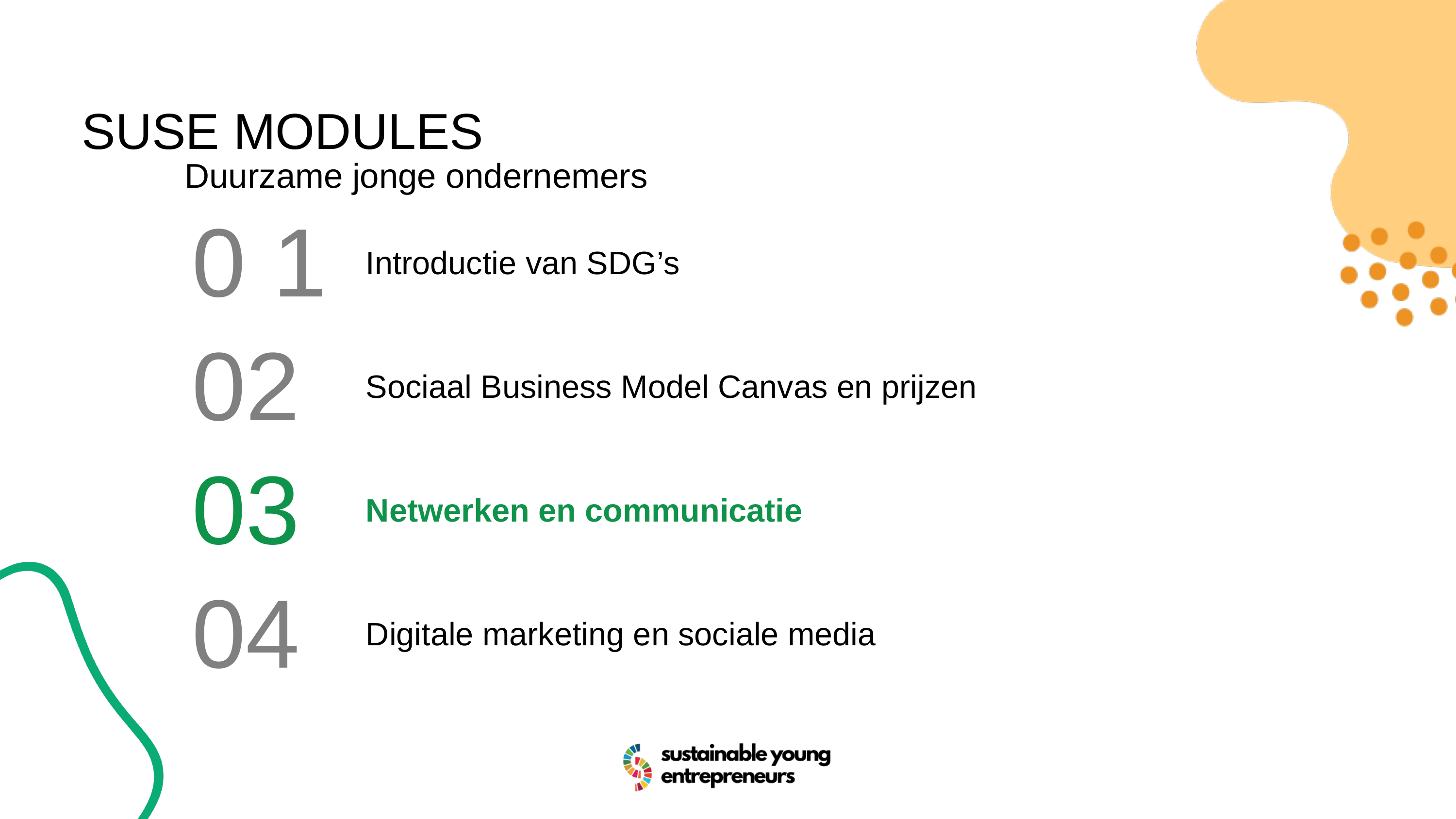

SUSE MODULES
Duurzame jonge ondernemers
| 0 1 | Introductie van SDG’s |
| --- | --- |
| 02 | Sociaal Business Model Canvas en prijzen |
| 03 | Netwerken en communicatie |
| 04 | Digitale marketing en sociale media |